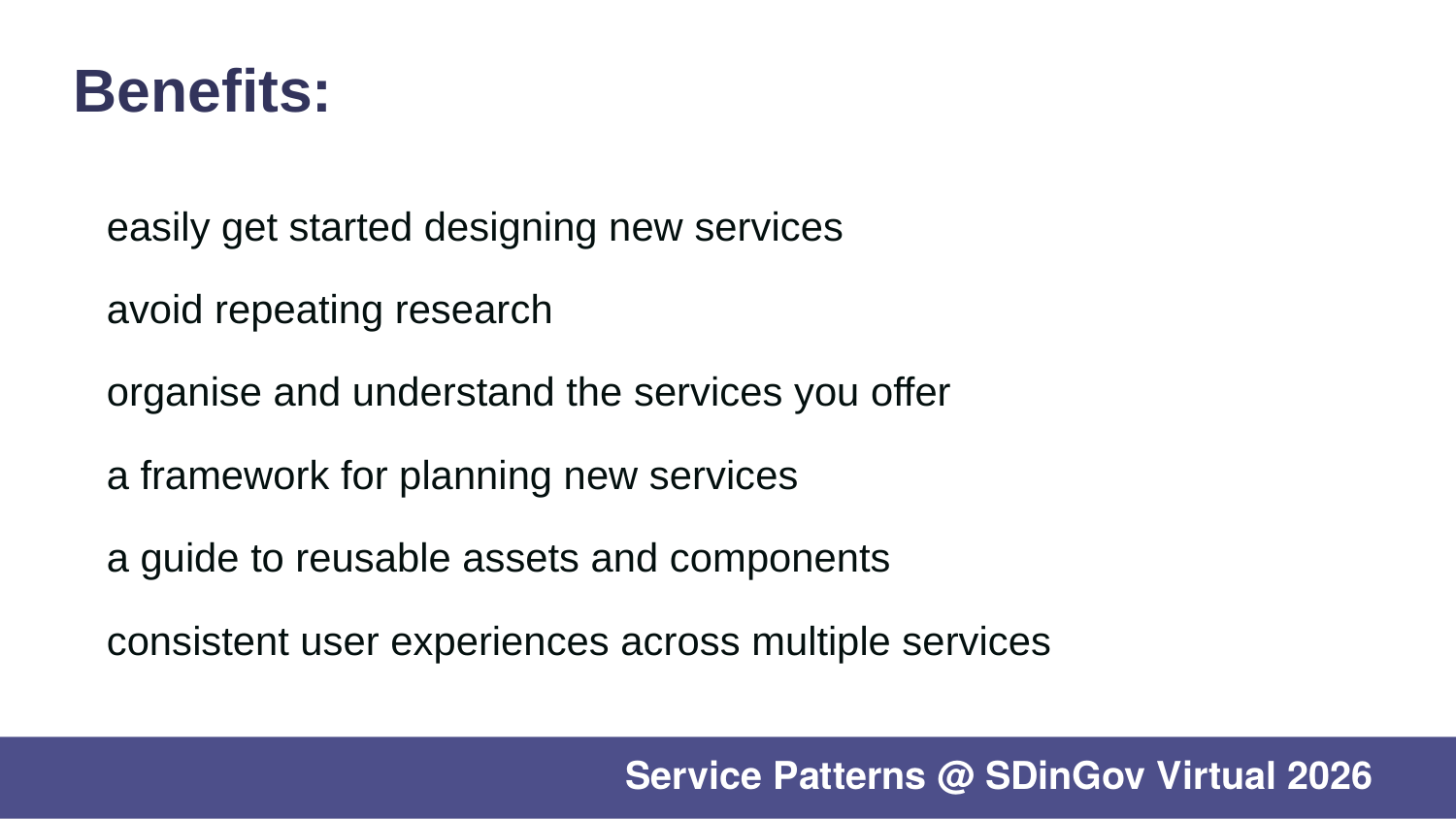

# Benefits:
easily get started designing new services
avoid repeating research
organise and understand the services you offer
a framework for planning new services
a guide to reusable assets and components
consistent user experiences across multiple services